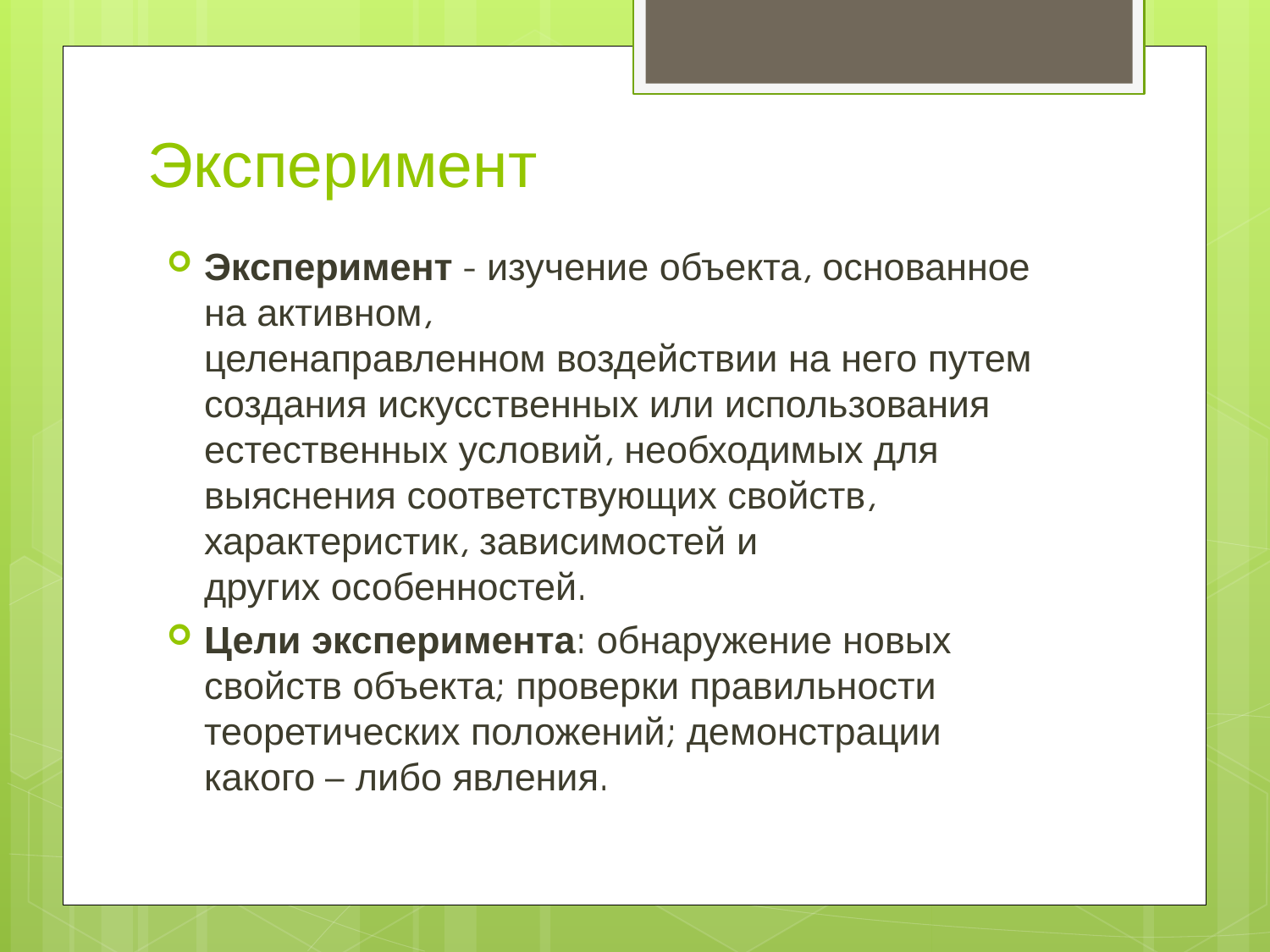

# Эксперимент
Эксперимент - изучение объекта, основанное на активном, 
целенаправленном воздействии на него путем создания искусственных или использования естественных условий, необходимых для выяснения соответствующих свойств, характеристик, зависимостей и других особенностей.
Цели эксперимента: обнаружение новых свойств объекта; проверки правильности теоретических положений; демонстрации какого – либо явления.